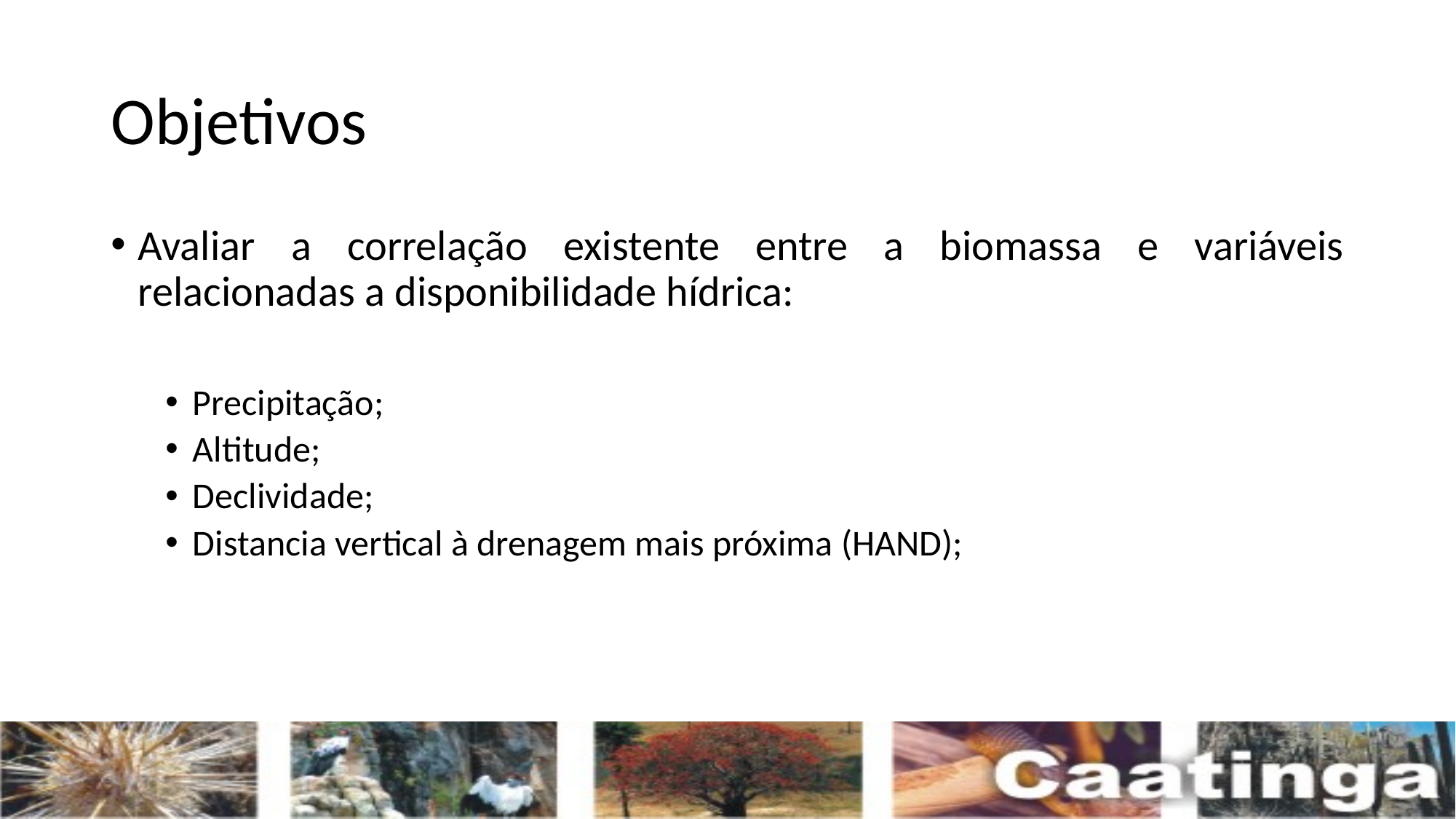

# Objetivos
Avaliar a correlação existente entre a biomassa e variáveis relacionadas a disponibilidade hídrica:

Precipitação;
Altitude;
Declividade;
Distancia vertical à drenagem mais próxima (HAND);